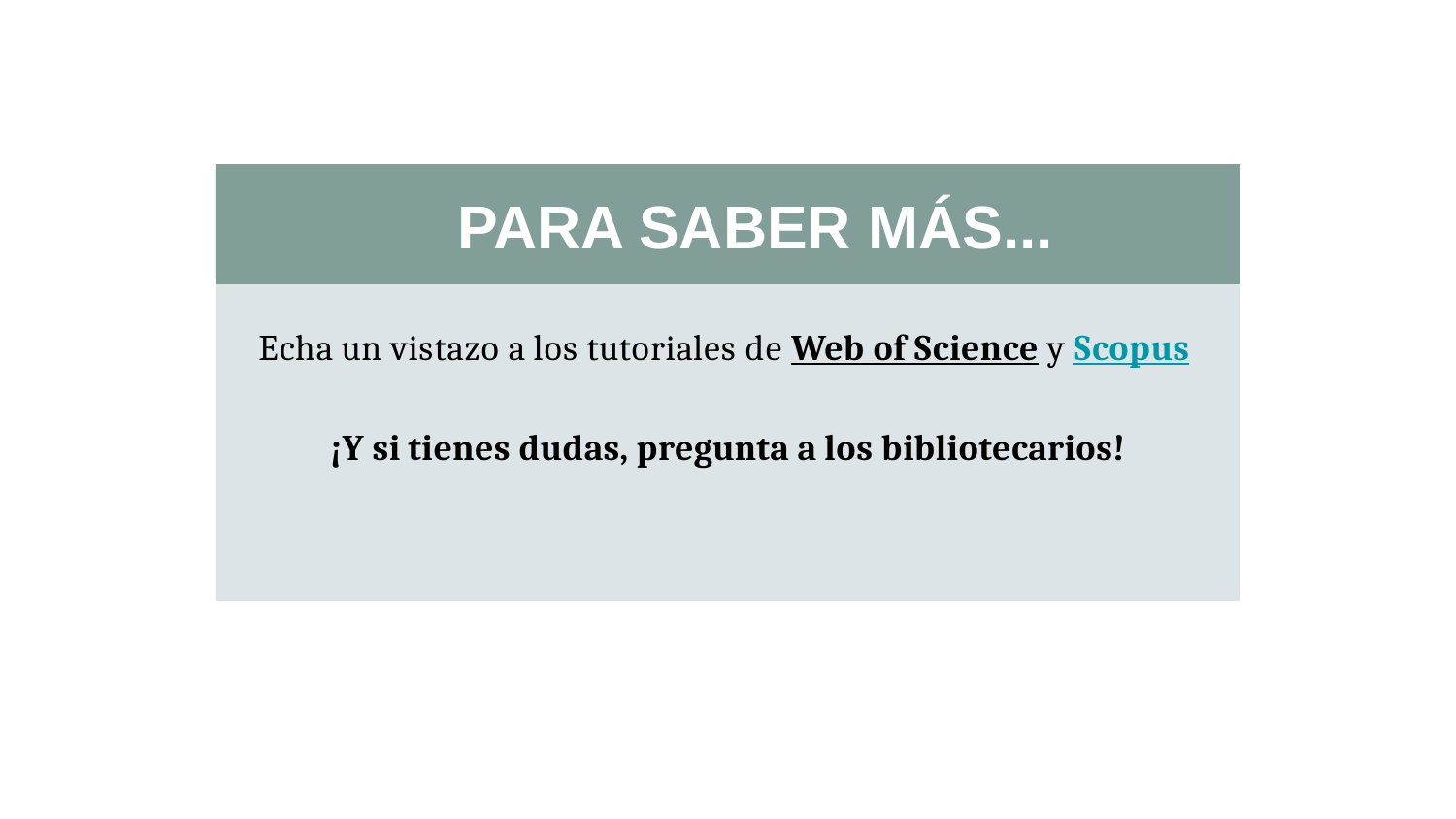

PARA SABER MÁS...

Echa un vistazo a los tutoriales de Web of Science y Scopus

¡Y si tienes dudas, pregunta a los bibliotecarios!